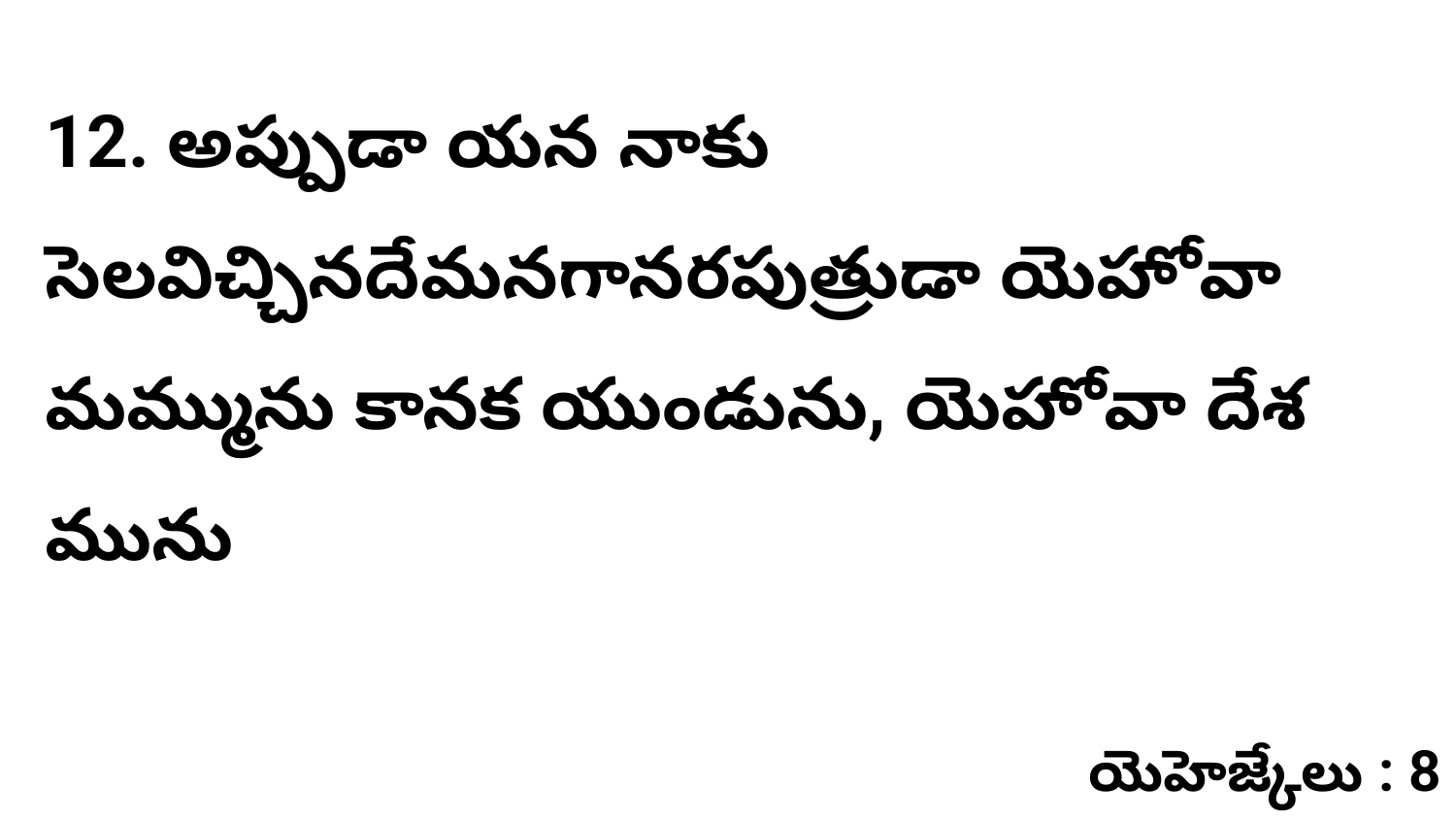

12. అప్పుడా యన నాకు సెలవిచ్చినదేమనగానరపుత్రుడా యెహోవా మమ్మును కానక యుండును, యెహోవా దేశ మును
యెహెజ్కేలు : 8